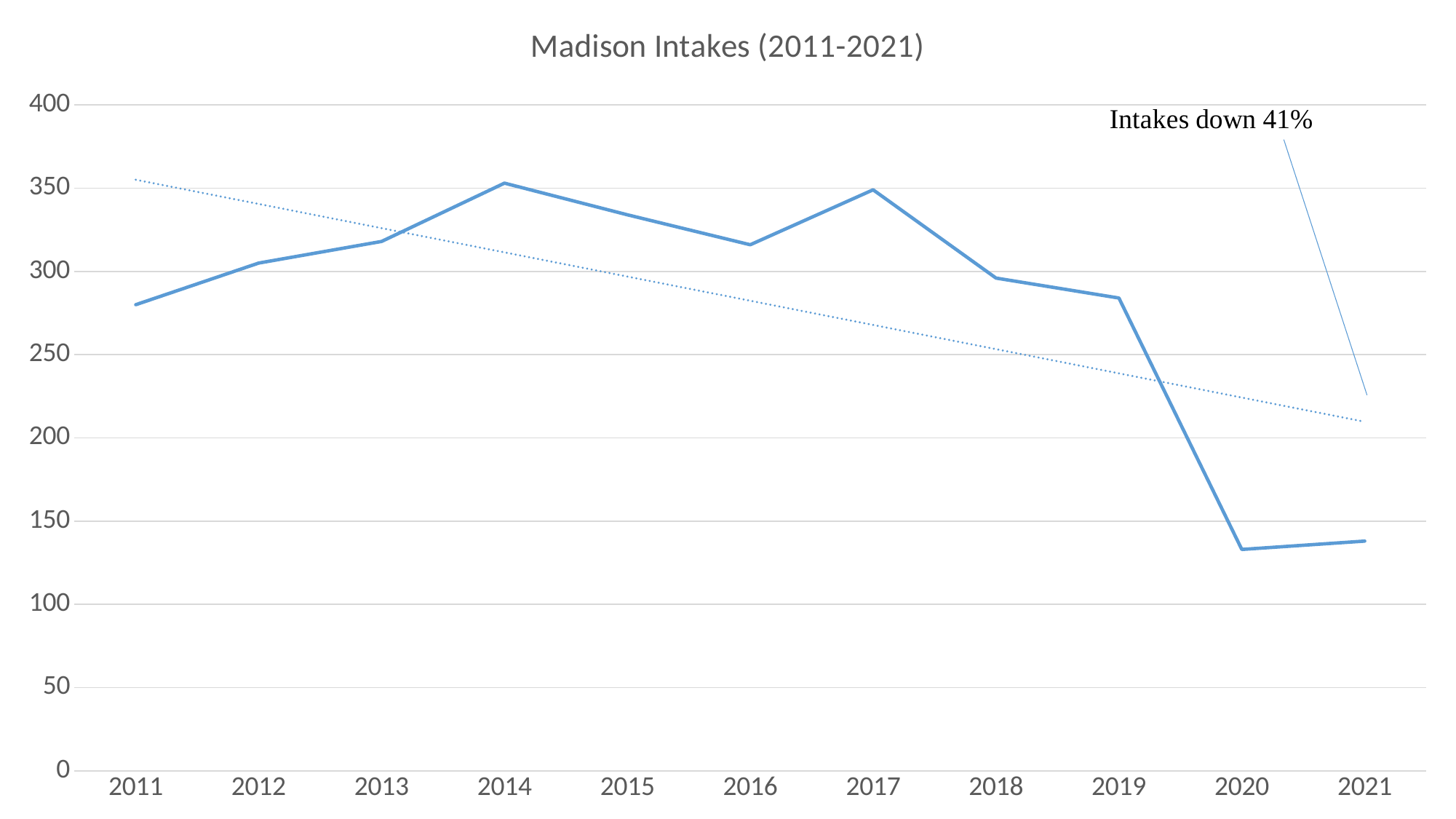

### Chart: Madison Intakes (2011-2021)

| Category | Madison |
|---|---|
| 2011 | 280.0 |
| 2012 | 305.0 |
| 2013 | 318.0 |
| 2014 | 353.0 |
| 2015 | 334.0 |
| 2016 | 316.0 |
| 2017 | 349.0 |
| 2018 | 296.0 |
| 2019 | 284.0 |
| 2020 | 133.0 |
| 2021 | 138.0 |